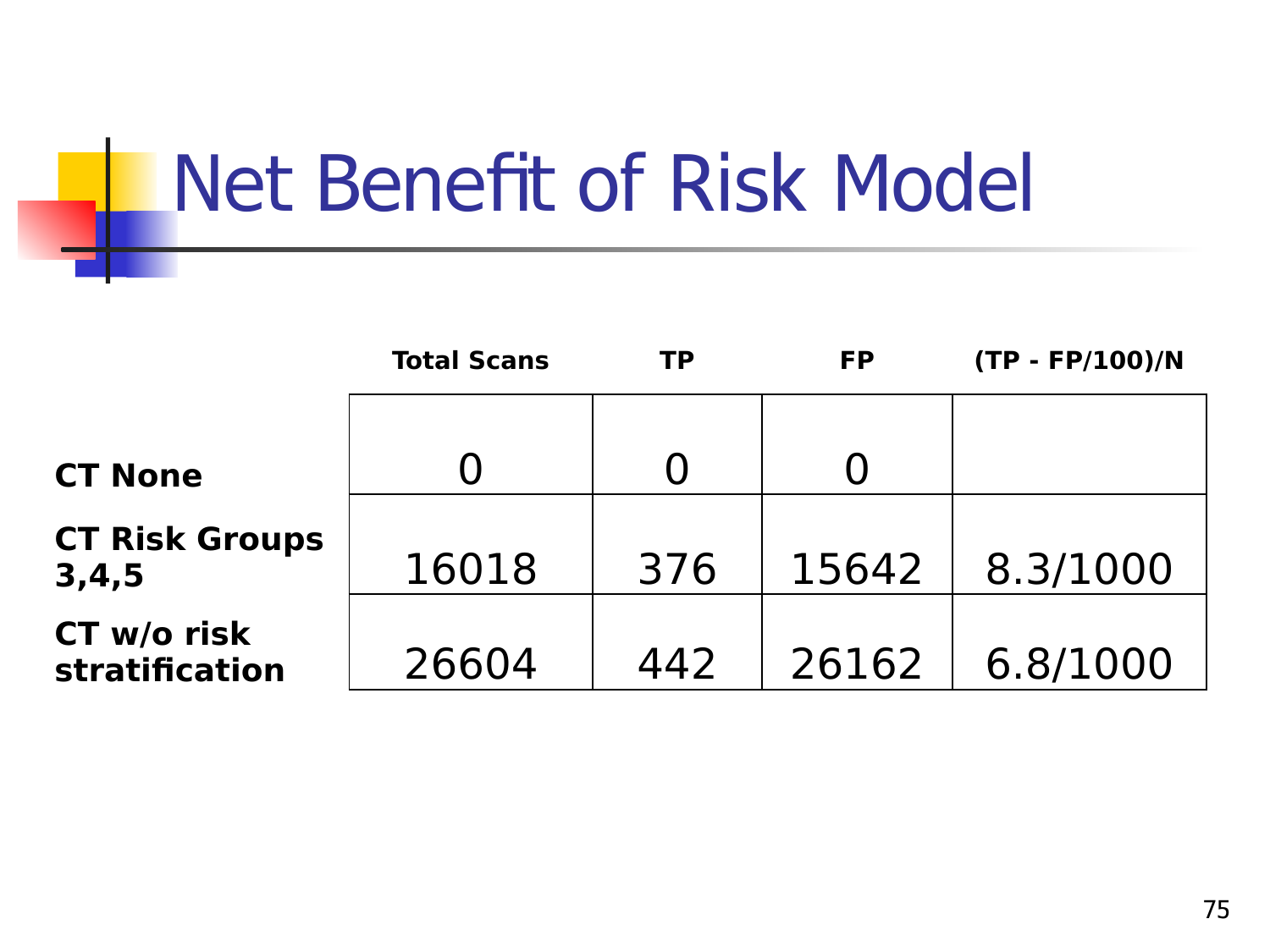

# Net Benefit of Risk Model
|  | Total Scans | TP | FP | (TP - FP/100)/N |
| --- | --- | --- | --- | --- |
| CT None | 0 | 0 | 0 |  |
| CT Risk Groups 3,4,5 | 16018 | 376 | 15642 | 8.3/1000 |
| CT w/o risk stratification | 26604 | 442 | 26162 | 6.8/1000 |
|  |  |  |  |  |
75